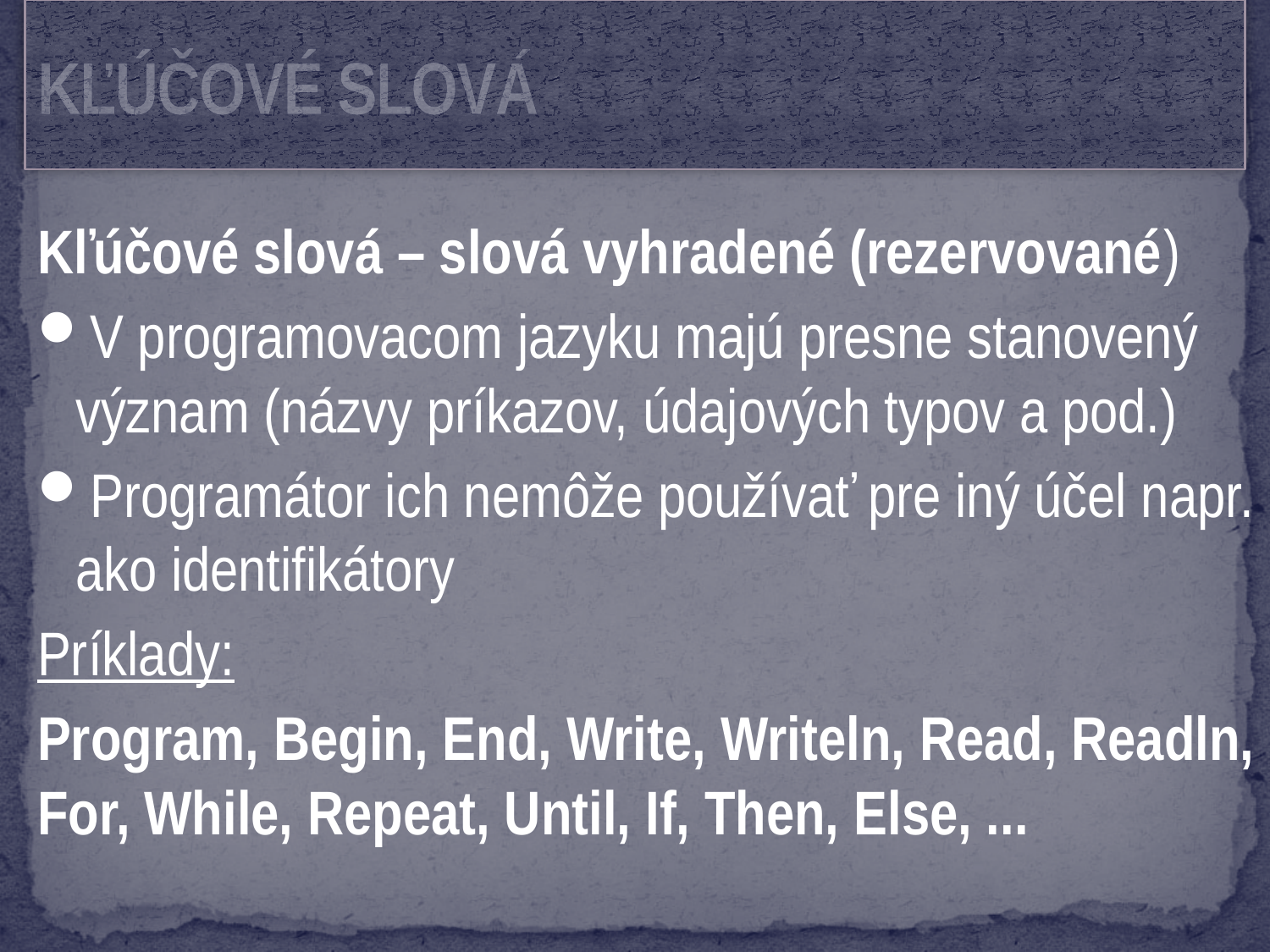

# KĽÚČOVÉ SLOVÁ
Kľúčové slová – slová vyhradené (rezervované)
V programovacom jazyku majú presne stanovený význam (názvy príkazov, údajových typov a pod.)
Programátor ich nemôže používať pre iný účel napr. ako identifikátory
Príklady:
Program, Begin, End, Write, Writeln, Read, Readln, For, While, Repeat, Until, If, Then, Else, ...